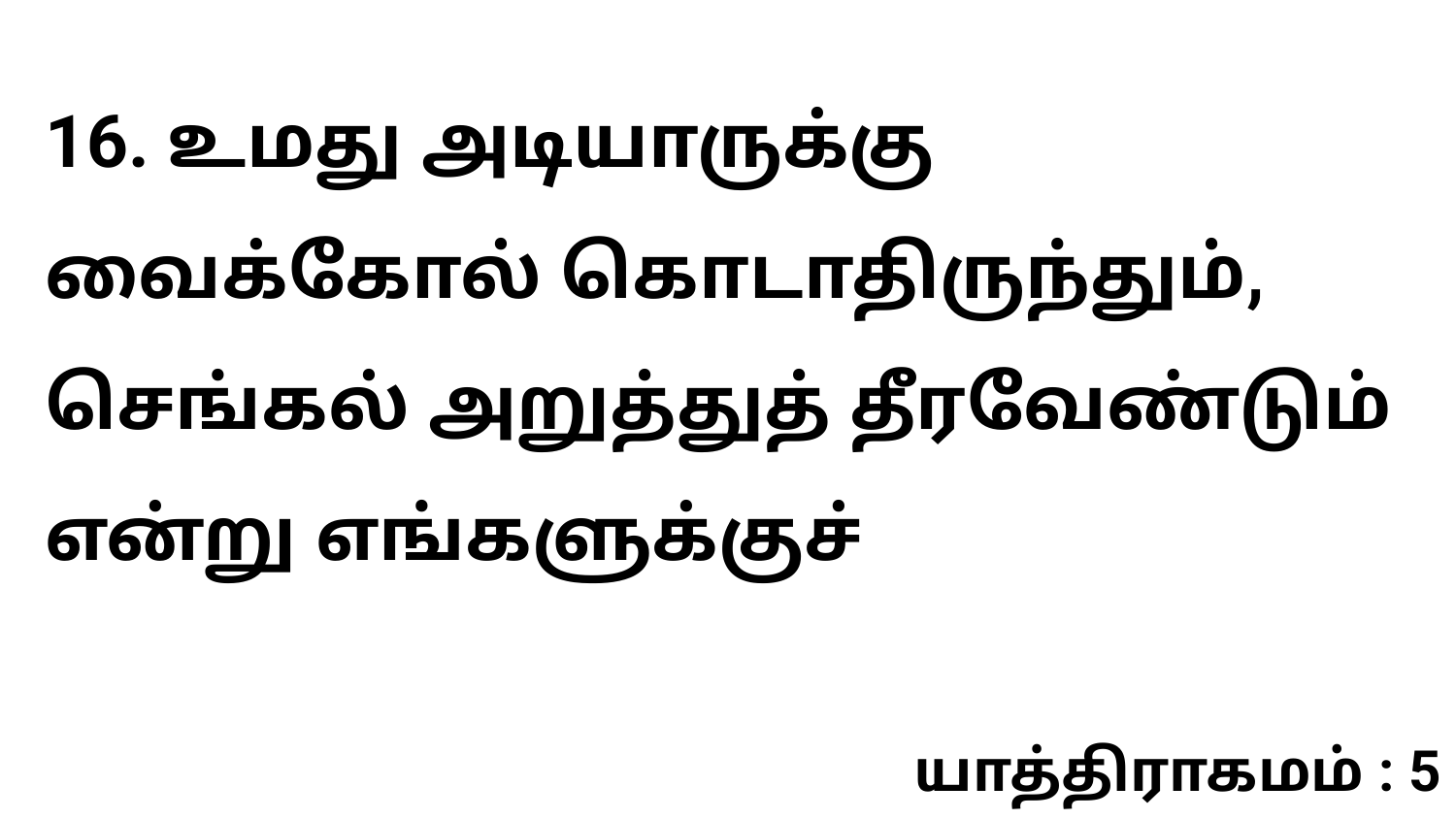

16. உமது அடியாருக்கு வைக்கோல் கொடாதிருந்தும், செங்கல் அறுத்துத் தீரவேண்டும் என்று எங்களுக்குச்
யாத்திராகமம் : 5